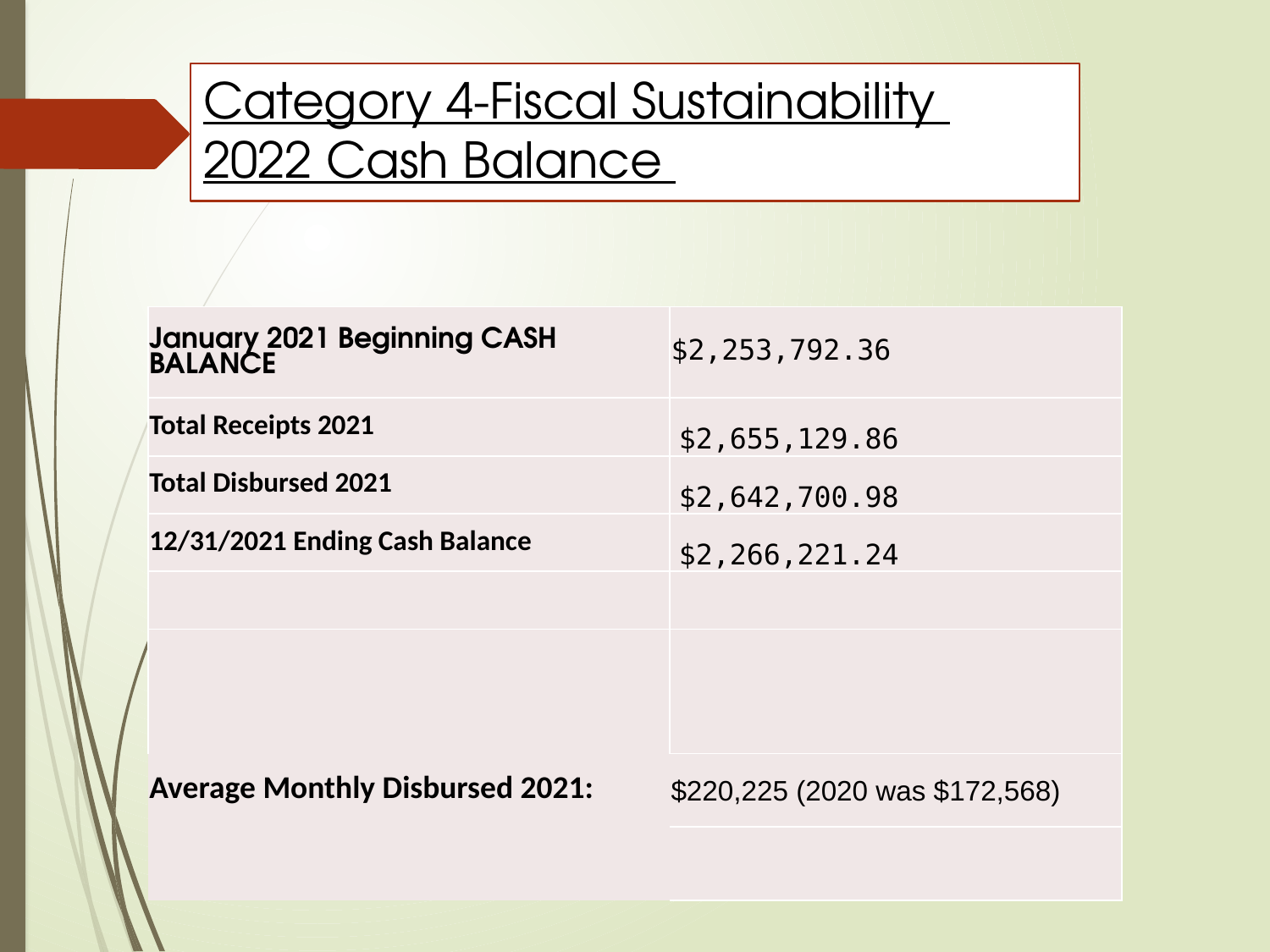

# Category 4-Fiscal Sustainability 2022 Cash Balance
| January 2021 Beginning CASH BALANCE | $2,253,792.36 |
| --- | --- |
| Total Receipts 2021 | $2,655,129.86 |
| Total Disbursed 2021 | $2,642,700.98 |
| 12/31/2021 Ending Cash Balance | $2,266,221.24 |
|  |  |
|  |  |
| Average Monthly Disbursed 2021: | $220,225 (2020 was $172,568) |
|  |  |